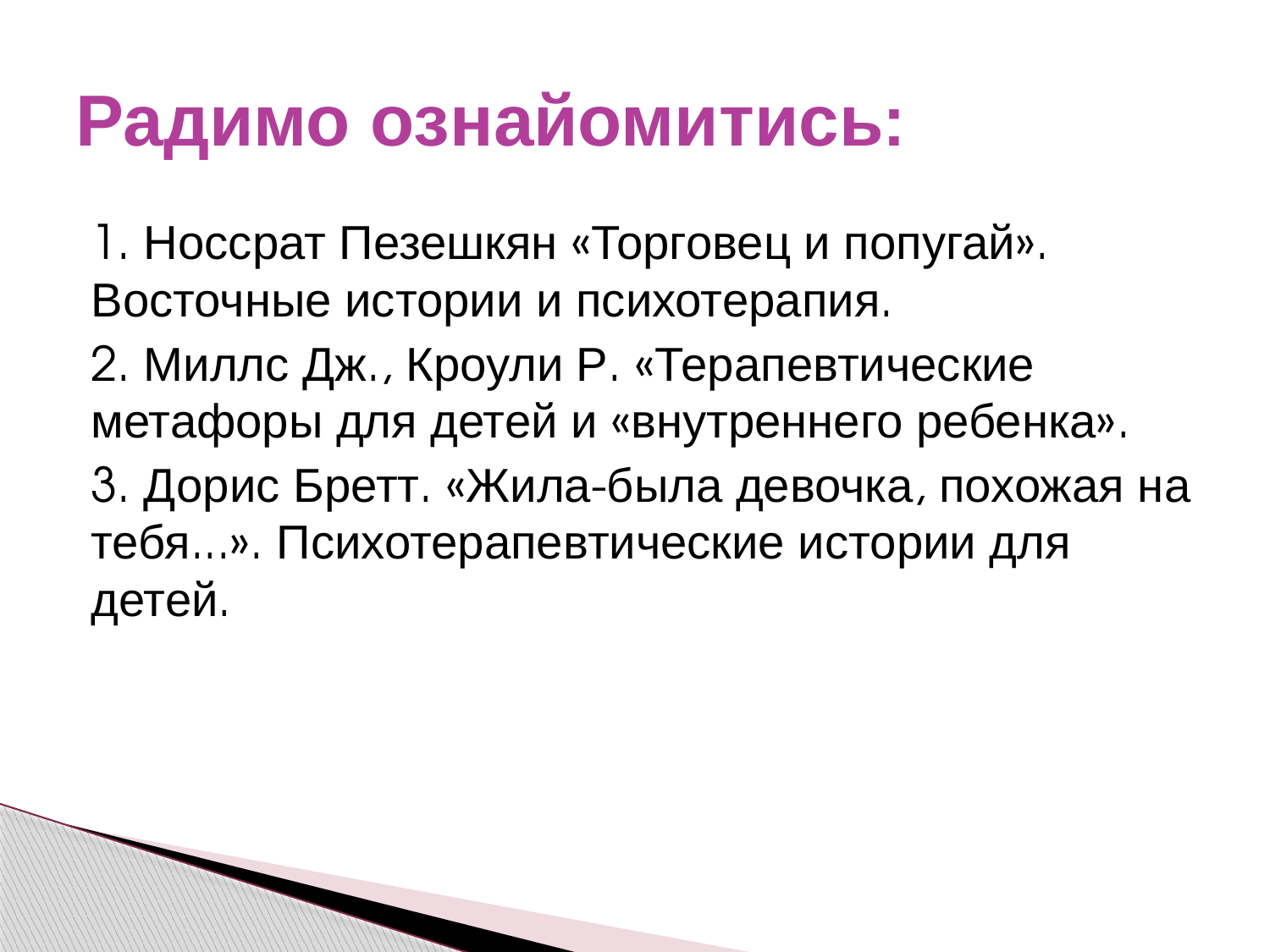

# Радимо ознайомитись:
1. Носсрат Пезешкян «Торговец и попугай». Восточные истории и психотерапия.
2. Миллс Дж., Кроули Р. «Терапевтические метафоры для детей и «внутреннего ребенка».
3. Дорис Бретт. «Жила-была девочка, похожая на тебя...». Психотерапевтические истории для детей.